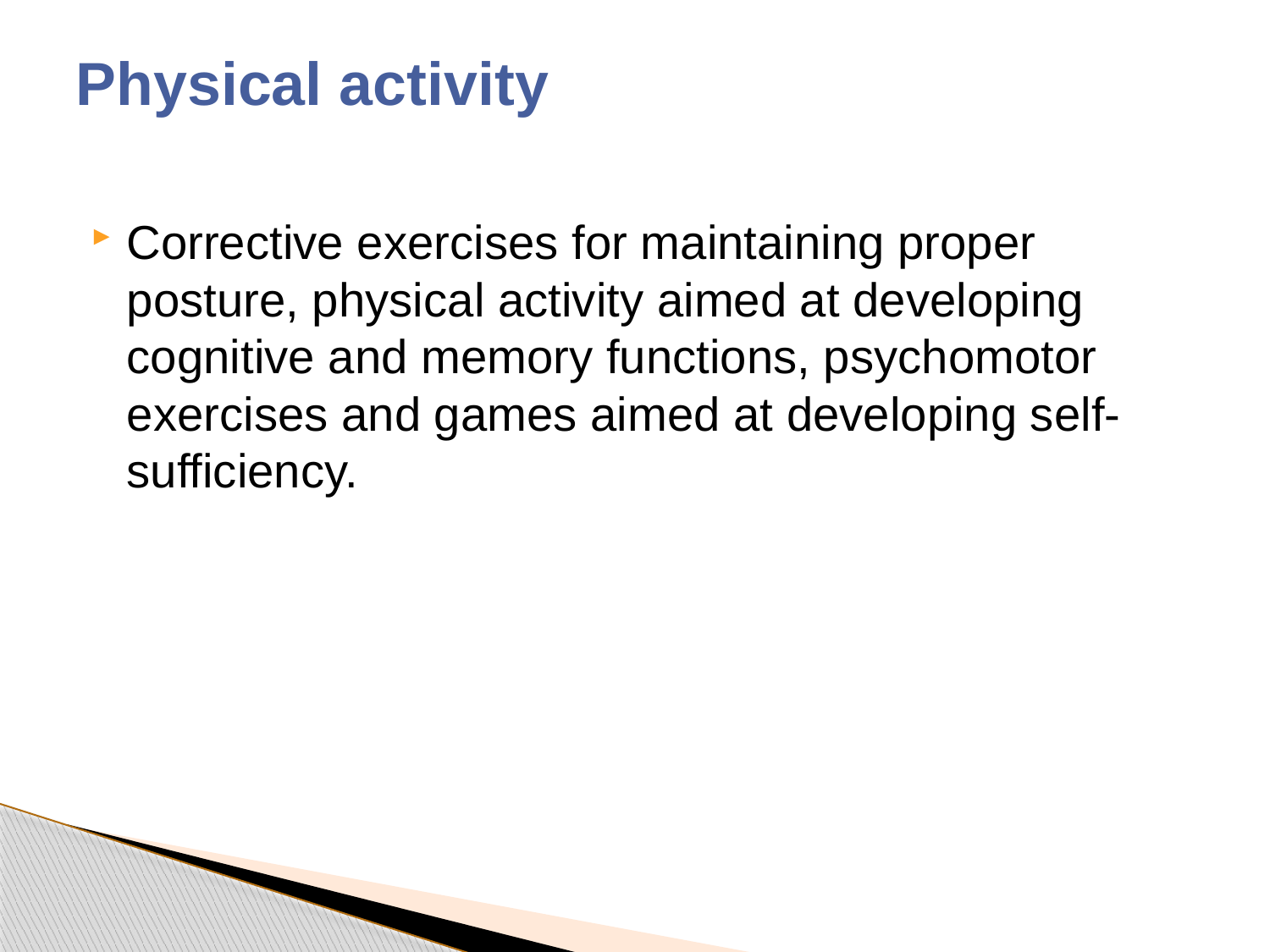

# Physical activity
Corrective exercises for maintaining proper posture, physical activity aimed at developing cognitive and memory functions, psychomotor exercises and games aimed at developing self-sufficiency.